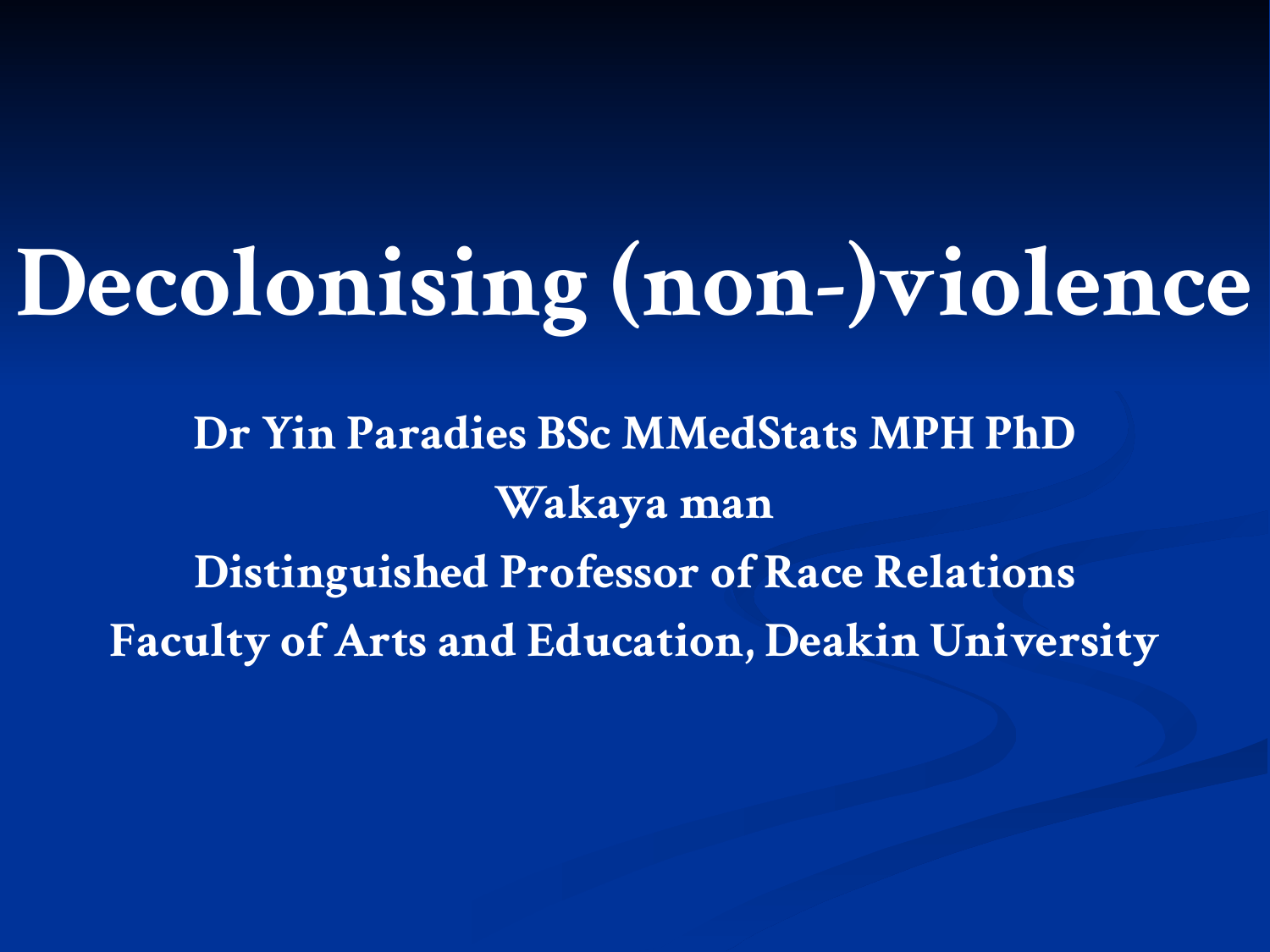

Decolonising (non-)violence

Dr Yin Paradies BSc MMedStats MPH PhD
Wakaya man
Distinguished Professor of Race Relations
Faculty of Arts and Education, Deakin University